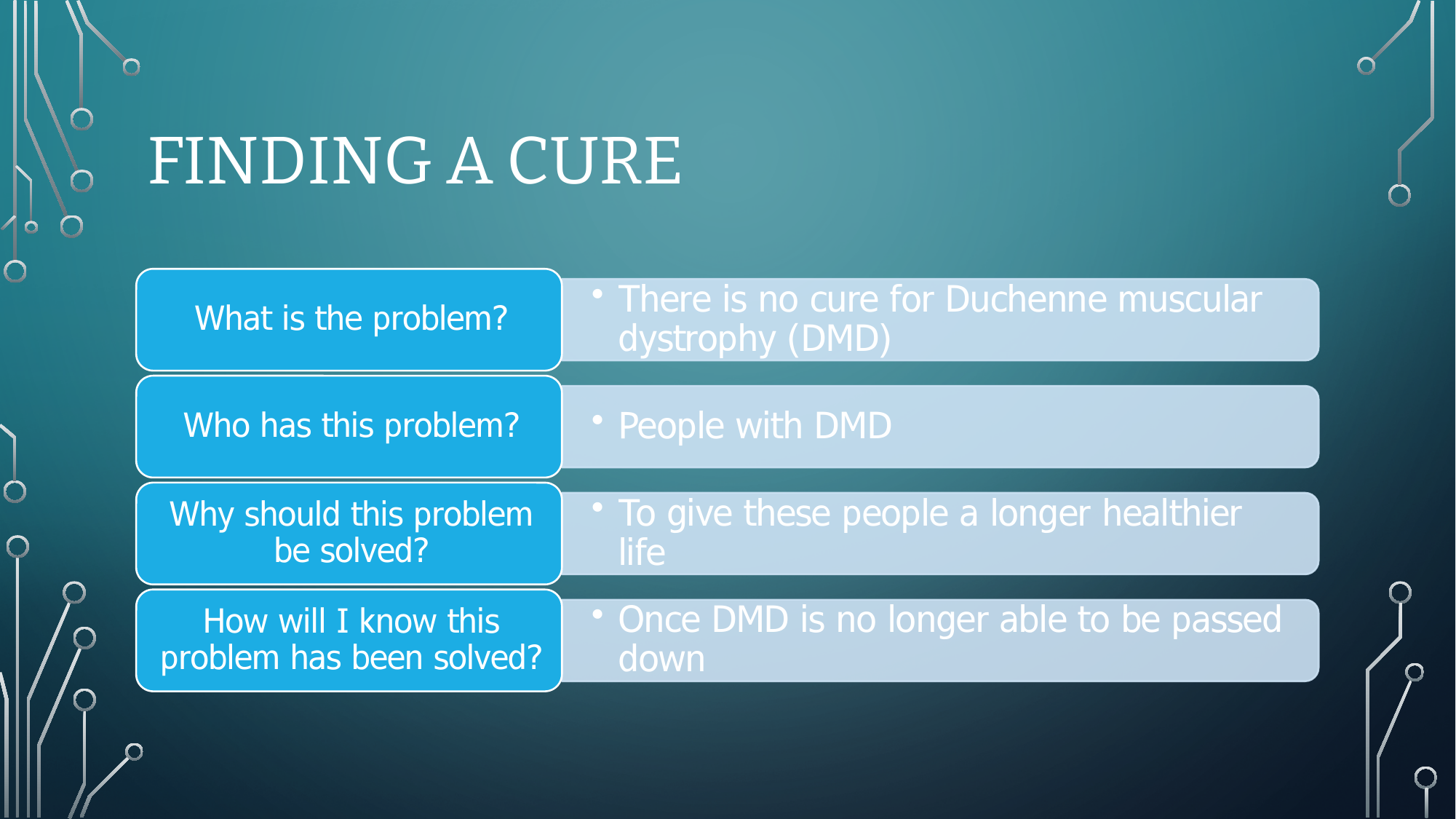

# Finding a cure
There is no cure for Duchenne muscular dystrophy (DMD)
What is the problem?
People with DMD
Who has this problem?
To give these people a longer healthier life
Why should this problem be solved?
Once DMD is no longer able to be passed down
How will I know this problem has been solved?